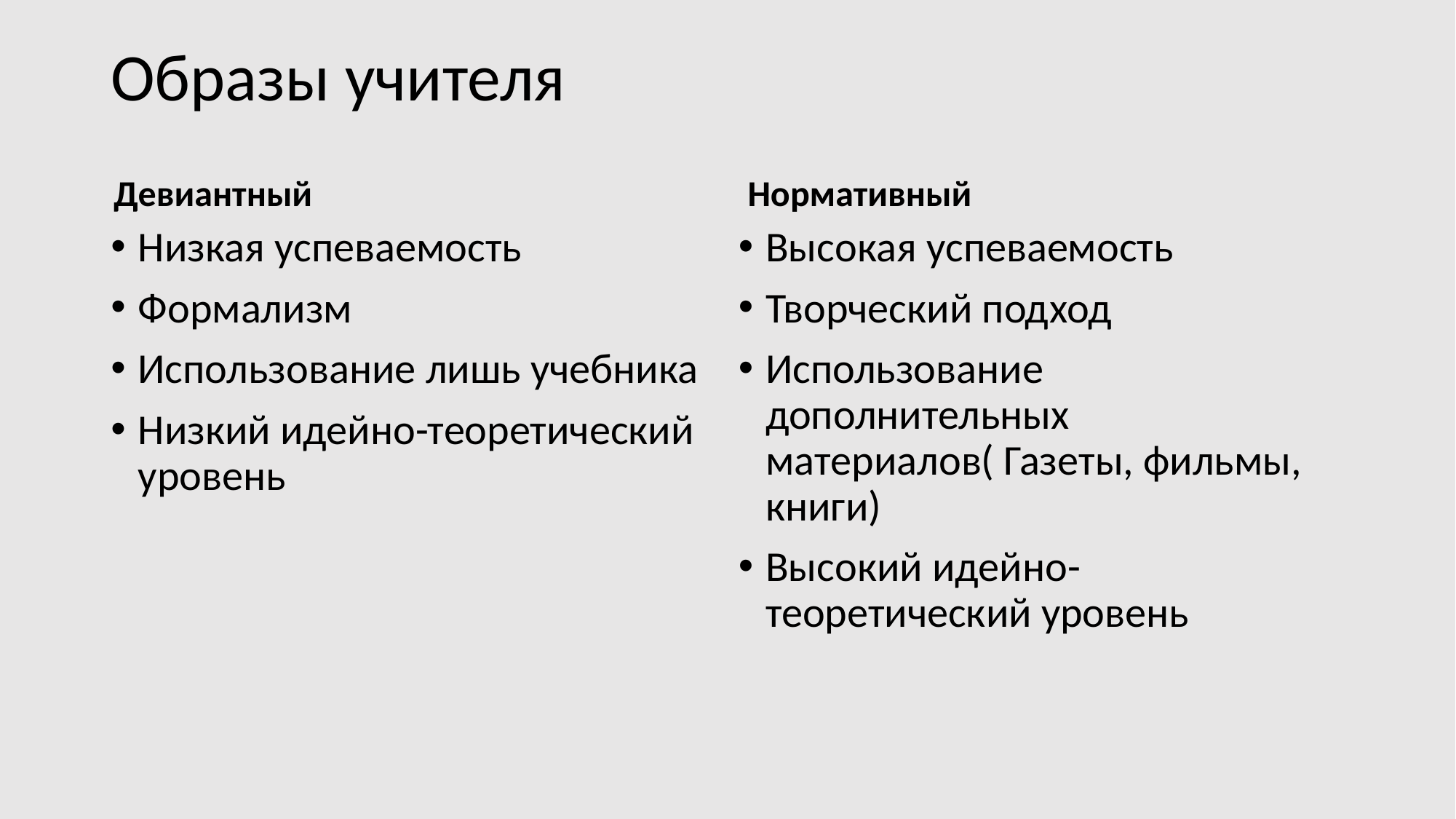

# Образы учителя
Девиантный
Нормативный
​Высокая успеваемость
Творческий подход
Использование дополнительных материалов( Газеты, фильмы, книги)
Высокий идейно-теоретический уровень
Низкая успеваемость
Формализм ​
Использование лишь учебника
Низкий идейно-теоретический уровень